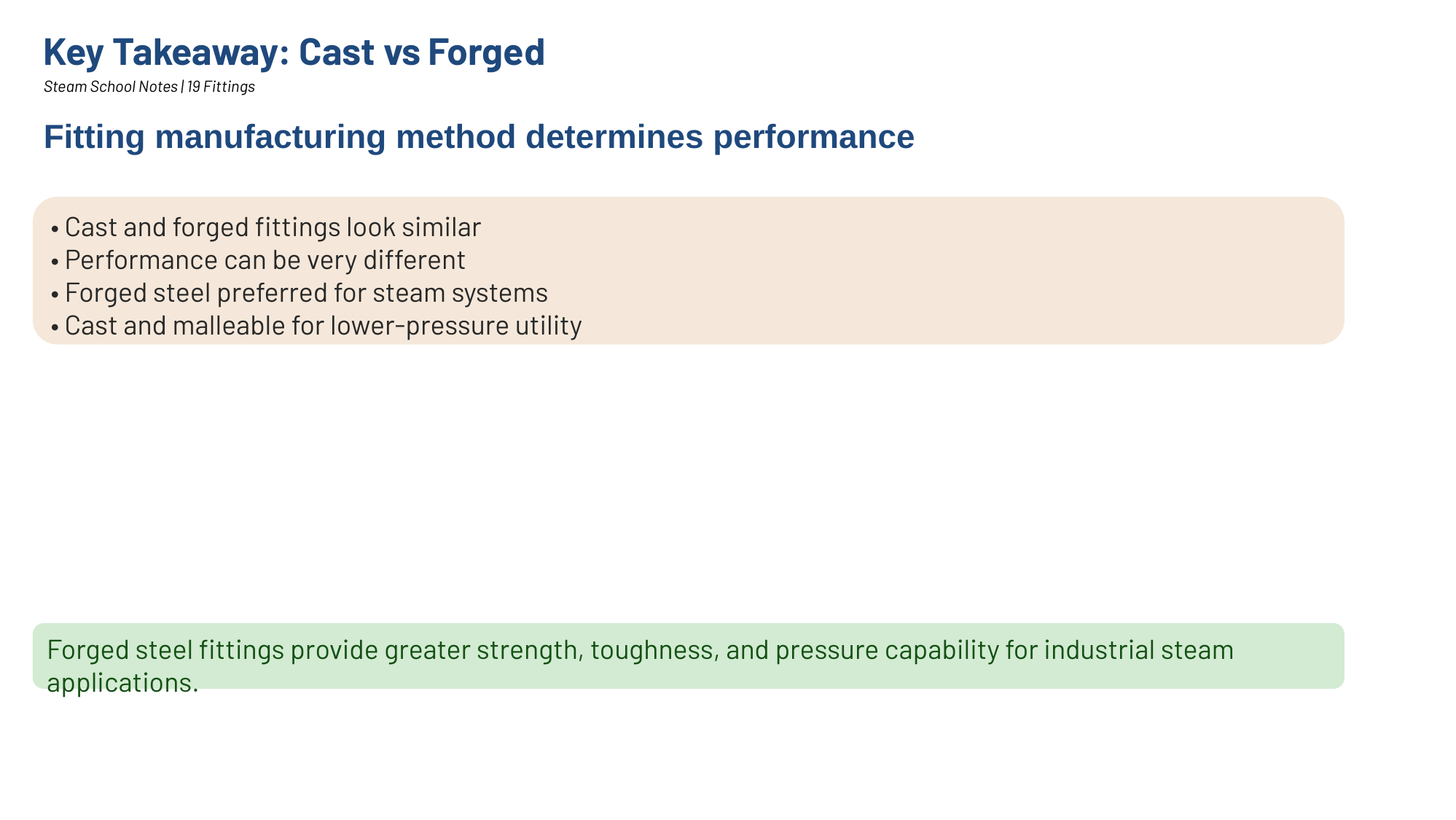

Key Takeaway: Cast vs Forged
Steam School Notes | 19 Fittings
Fitting manufacturing method determines performance
• Cast and forged fittings look similar
• Performance can be very different
• Forged steel preferred for steam systems
• Cast and malleable for lower-pressure utility

Forged steel fittings provide greater strength, toughness, and pressure capability for industrial steam applications.